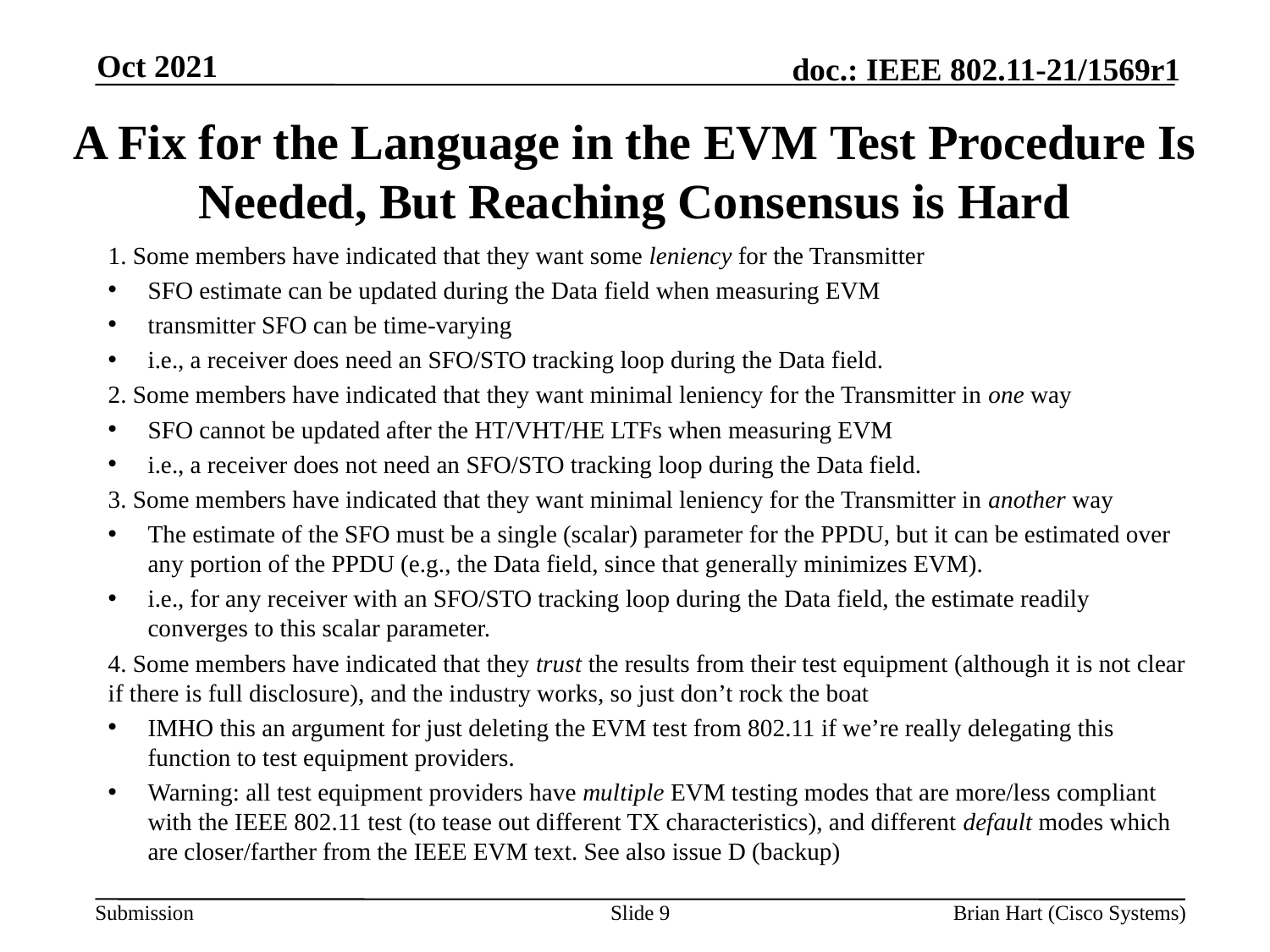

Oct 2021
# A Fix for the Language in the EVM Test Procedure Is Needed, But Reaching Consensus is Hard
1. Some members have indicated that they want some leniency for the Transmitter
SFO estimate can be updated during the Data field when measuring EVM
transmitter SFO can be time-varying
i.e., a receiver does need an SFO/STO tracking loop during the Data field.
2. Some members have indicated that they want minimal leniency for the Transmitter in one way
SFO cannot be updated after the HT/VHT/HE LTFs when measuring EVM
i.e., a receiver does not need an SFO/STO tracking loop during the Data field.
3. Some members have indicated that they want minimal leniency for the Transmitter in another way
The estimate of the SFO must be a single (scalar) parameter for the PPDU, but it can be estimated over any portion of the PPDU (e.g., the Data field, since that generally minimizes EVM).
i.e., for any receiver with an SFO/STO tracking loop during the Data field, the estimate readily converges to this scalar parameter.
4. Some members have indicated that they trust the results from their test equipment (although it is not clear if there is full disclosure), and the industry works, so just don’t rock the boat
IMHO this an argument for just deleting the EVM test from 802.11 if we’re really delegating this function to test equipment providers.
Warning: all test equipment providers have multiple EVM testing modes that are more/less compliant with the IEEE 802.11 test (to tease out different TX characteristics), and different default modes which are closer/farther from the IEEE EVM text. See also issue D (backup)
Slide 9
Brian Hart (Cisco Systems)